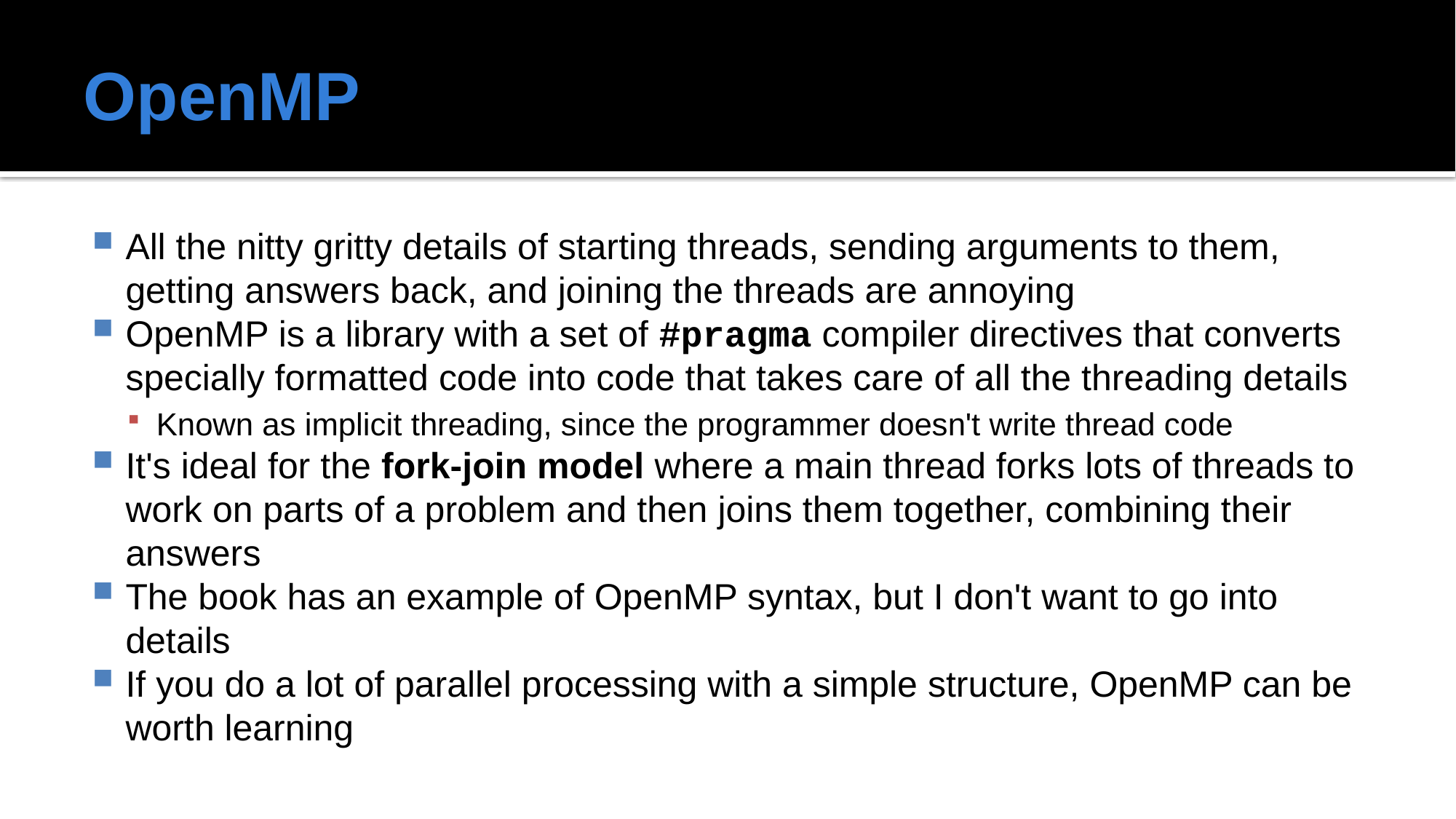

# OpenMP
All the nitty gritty details of starting threads, sending arguments to them, getting answers back, and joining the threads are annoying
OpenMP is a library with a set of #pragma compiler directives that converts specially formatted code into code that takes care of all the threading details
Known as implicit threading, since the programmer doesn't write thread code
It's ideal for the fork-join model where a main thread forks lots of threads to work on parts of a problem and then joins them together, combining their answers
The book has an example of OpenMP syntax, but I don't want to go into details
If you do a lot of parallel processing with a simple structure, OpenMP can be worth learning